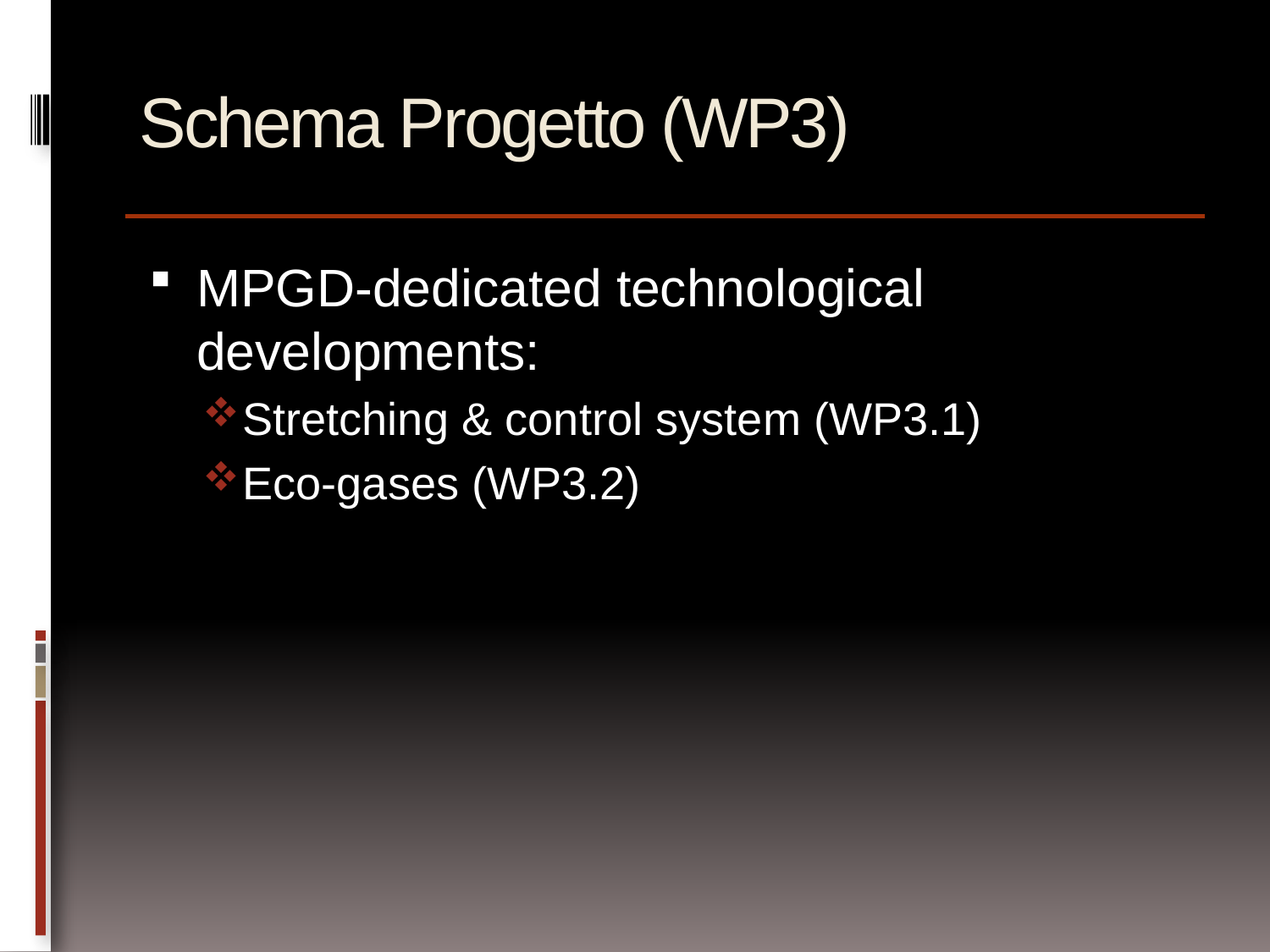

# Schema Progetto (WP3)
MPGD-dedicated technological developments:
Stretching & control system (WP3.1)
Eco-gases (WP3.2)